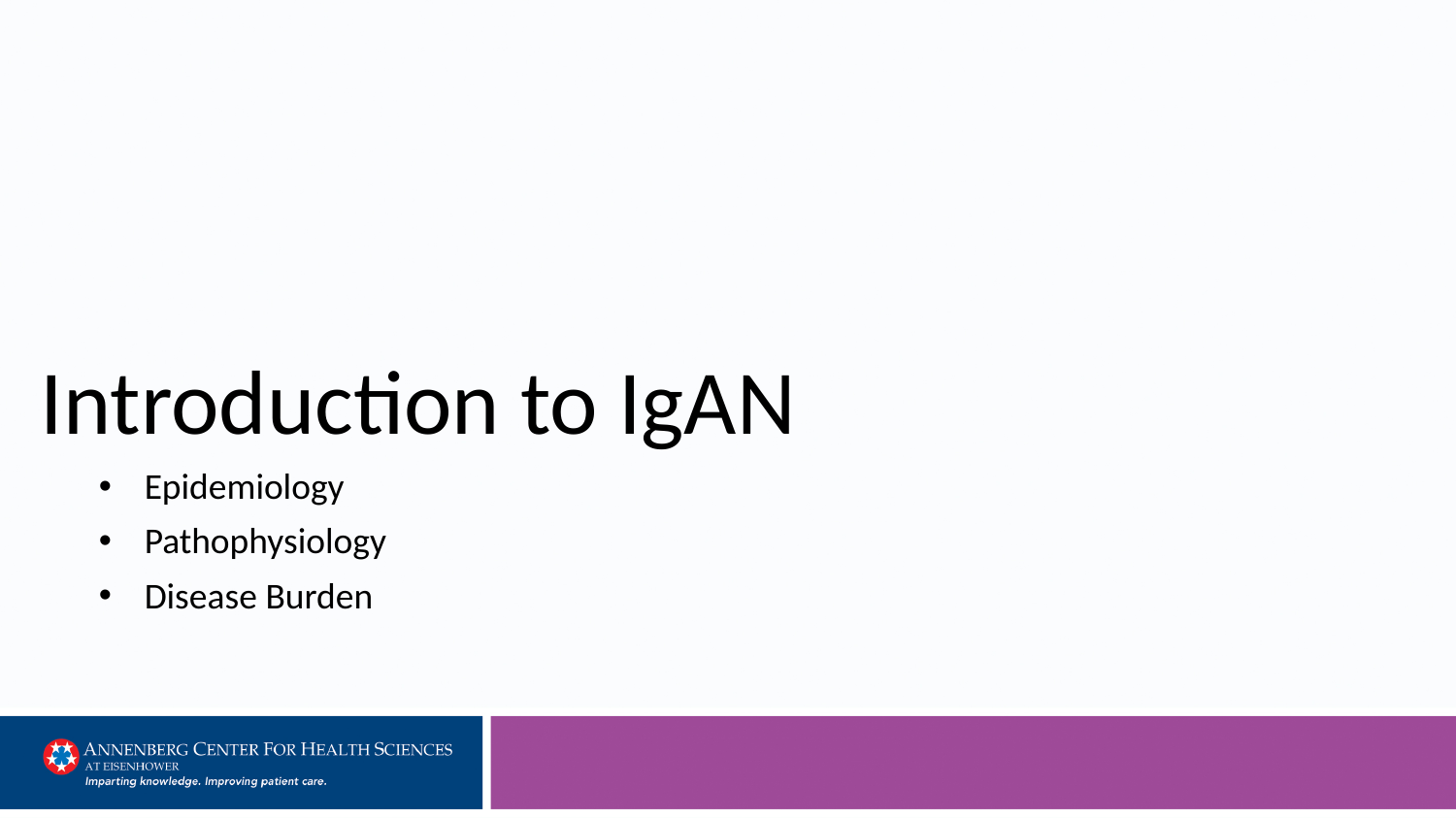

# Introduction to IgAN
Epidemiology
Pathophysiology
Disease Burden